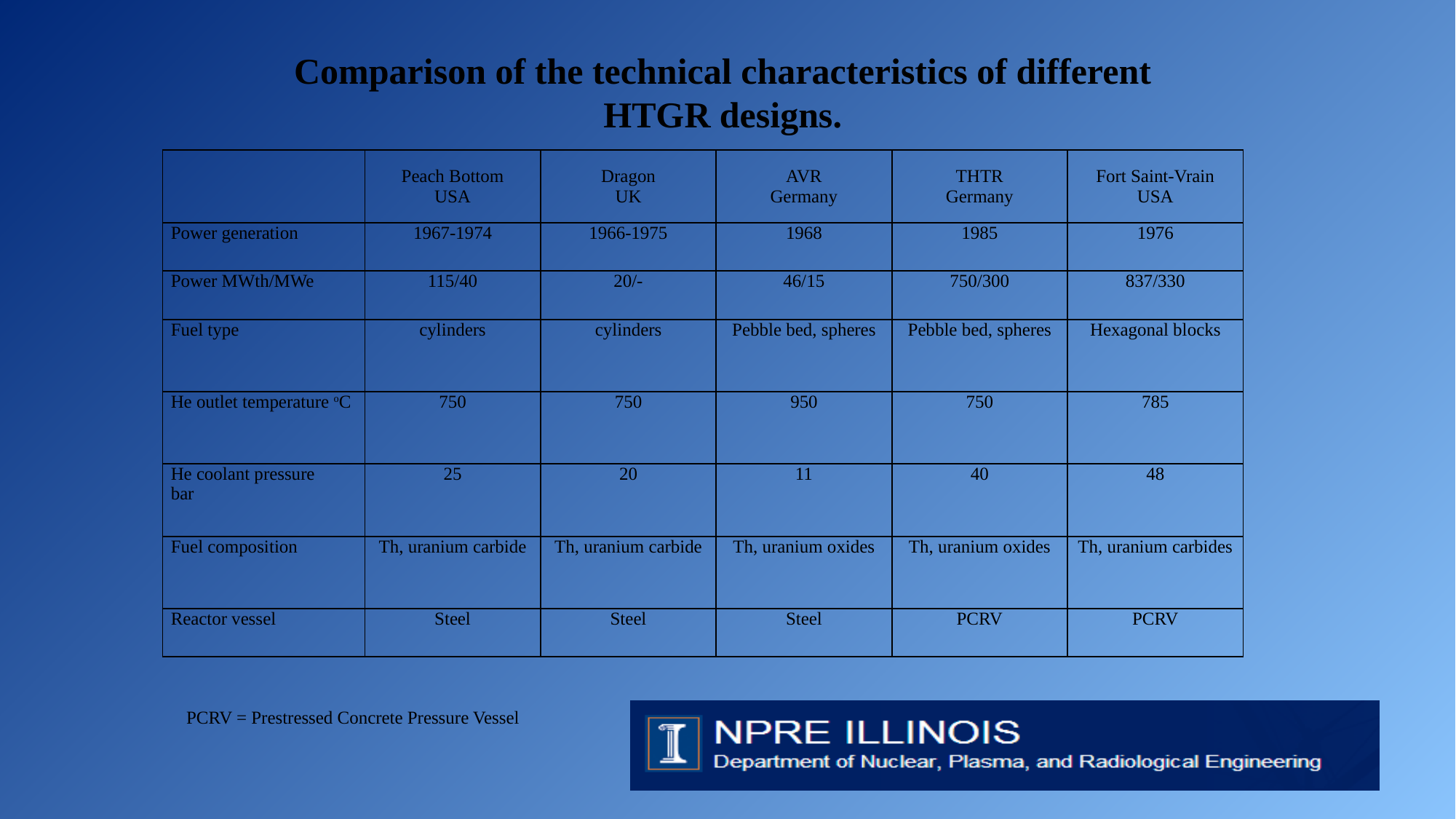

Comparison of the technical characteristics of different HTGR designs.

|  | Peach Bottom USA | Dragon UK | AVR Germany | THTR Germany | Fort Saint-Vrain USA |
| --- | --- | --- | --- | --- | --- |
| Power generation | 1967-1974 | 1966-1975 | 1968 | 1985 | 1976 |
| Power MWth/MWe | 115/40 | 20/- | 46/15 | 750/300 | 837/330 |
| Fuel type | cylinders | cylinders | Pebble bed, spheres | Pebble bed, spheres | Hexagonal blocks |
| He outlet temperature oC | 750 | 750 | 950 | 750 | 785 |
| He coolant pressure bar | 25 | 20 | 11 | 40 | 48 |
| Fuel composition | Th, uranium carbide | Th, uranium carbide | Th, uranium oxides | Th, uranium oxides | Th, uranium carbides |
| Reactor vessel | Steel | Steel | Steel | PCRV | PCRV |
PCRV = Prestressed Concrete Pressure Vessel